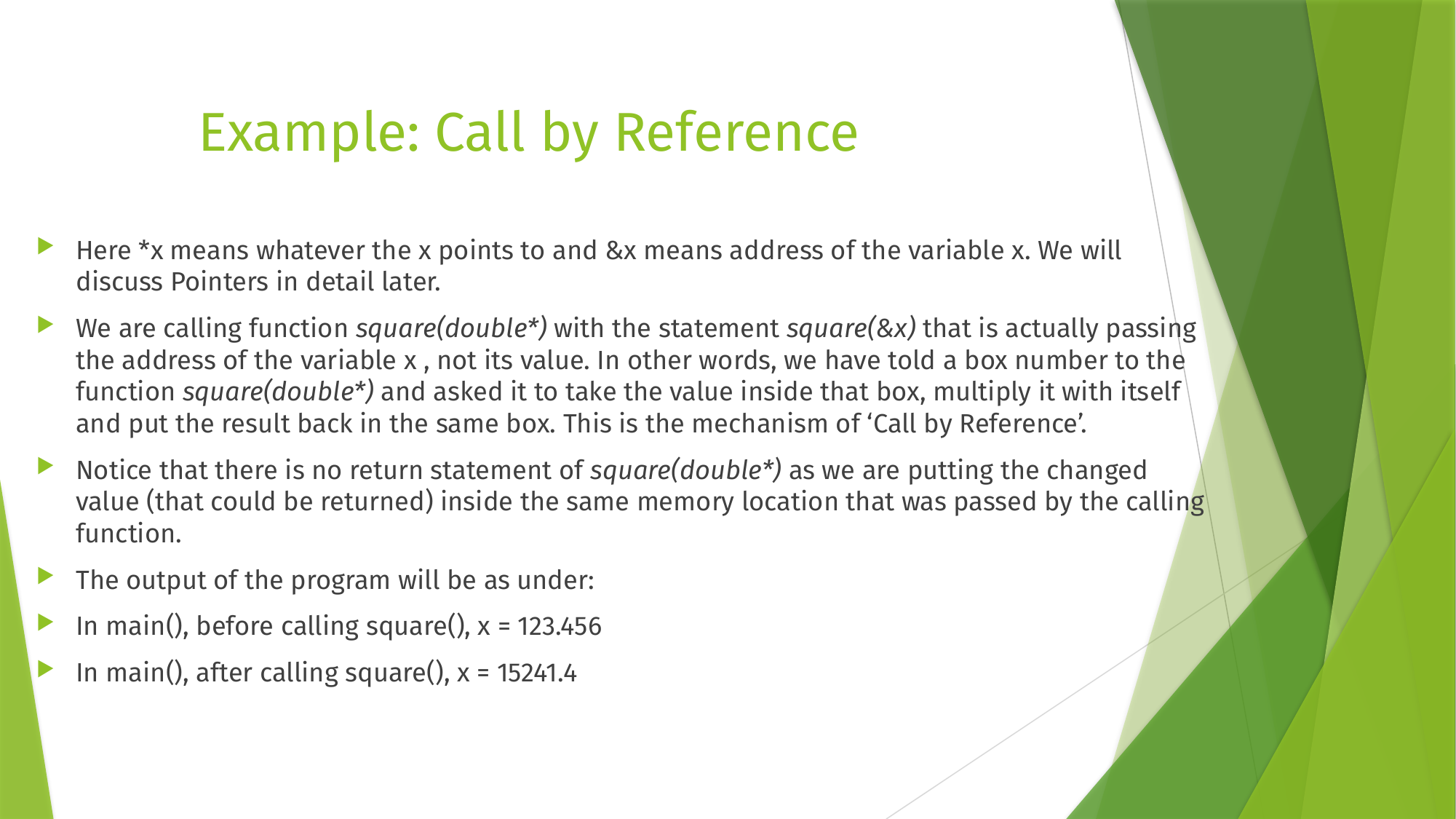

# Example: Call by Reference
Here *x means whatever the x points to and &x means address of the variable x. We will discuss Pointers in detail later.
We are calling function square(double*) with the statement square(&x) that is actually passing the address of the variable x , not its value. In other words, we have told a box number to the function square(double*) and asked it to take the value inside that box, multiply it with itself and put the result back in the same box. This is the mechanism of ‘Call by Reference’.
Notice that there is no return statement of square(double*) as we are putting the changed value (that could be returned) inside the same memory location that was passed by the calling function.
The output of the program will be as under:
In main(), before calling square(), x = 123.456
In main(), after calling square(), x = 15241.4